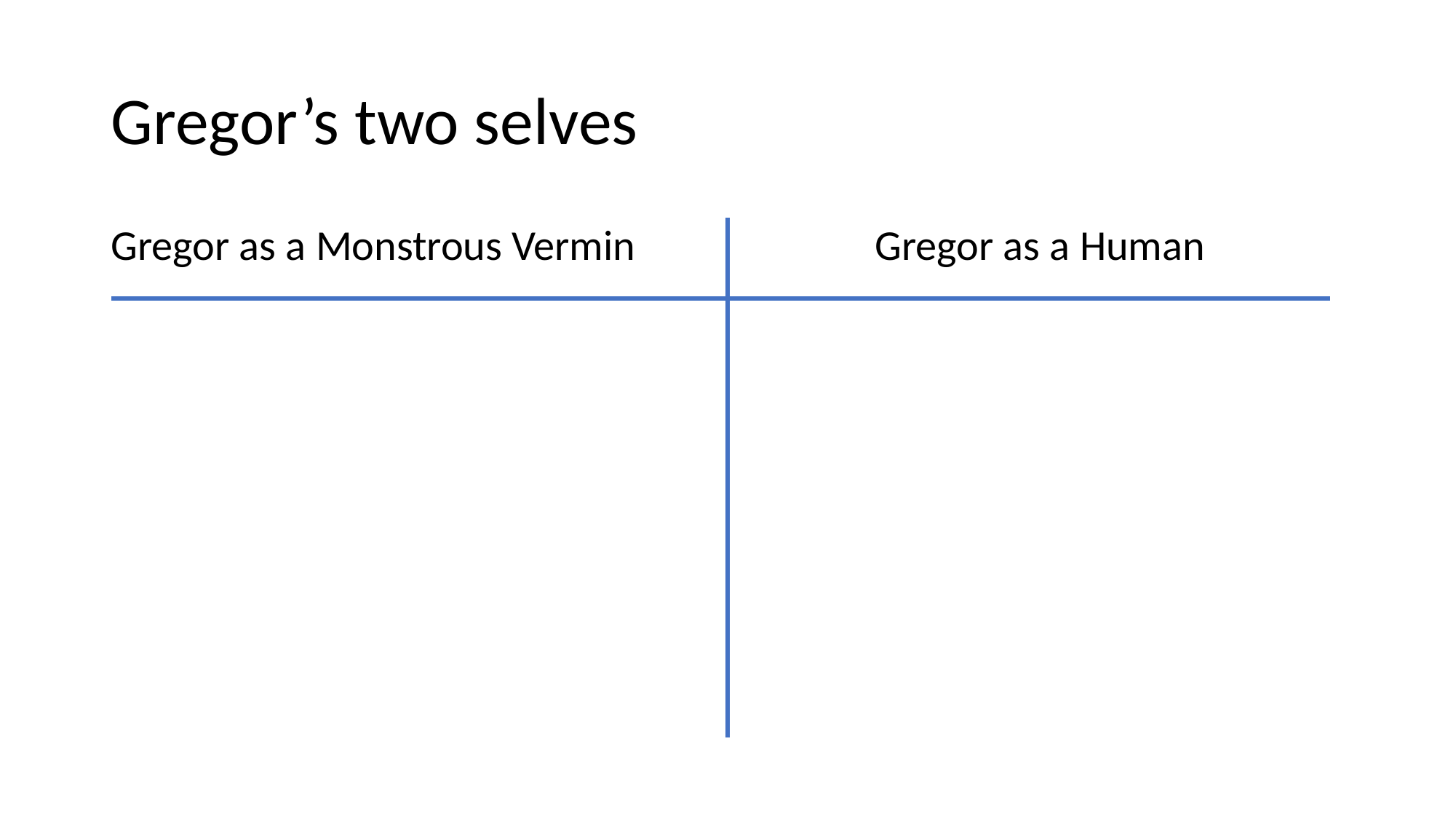

# Gregor’s two selves
Gregor as a Monstrous Vermin			Gregor as a Human